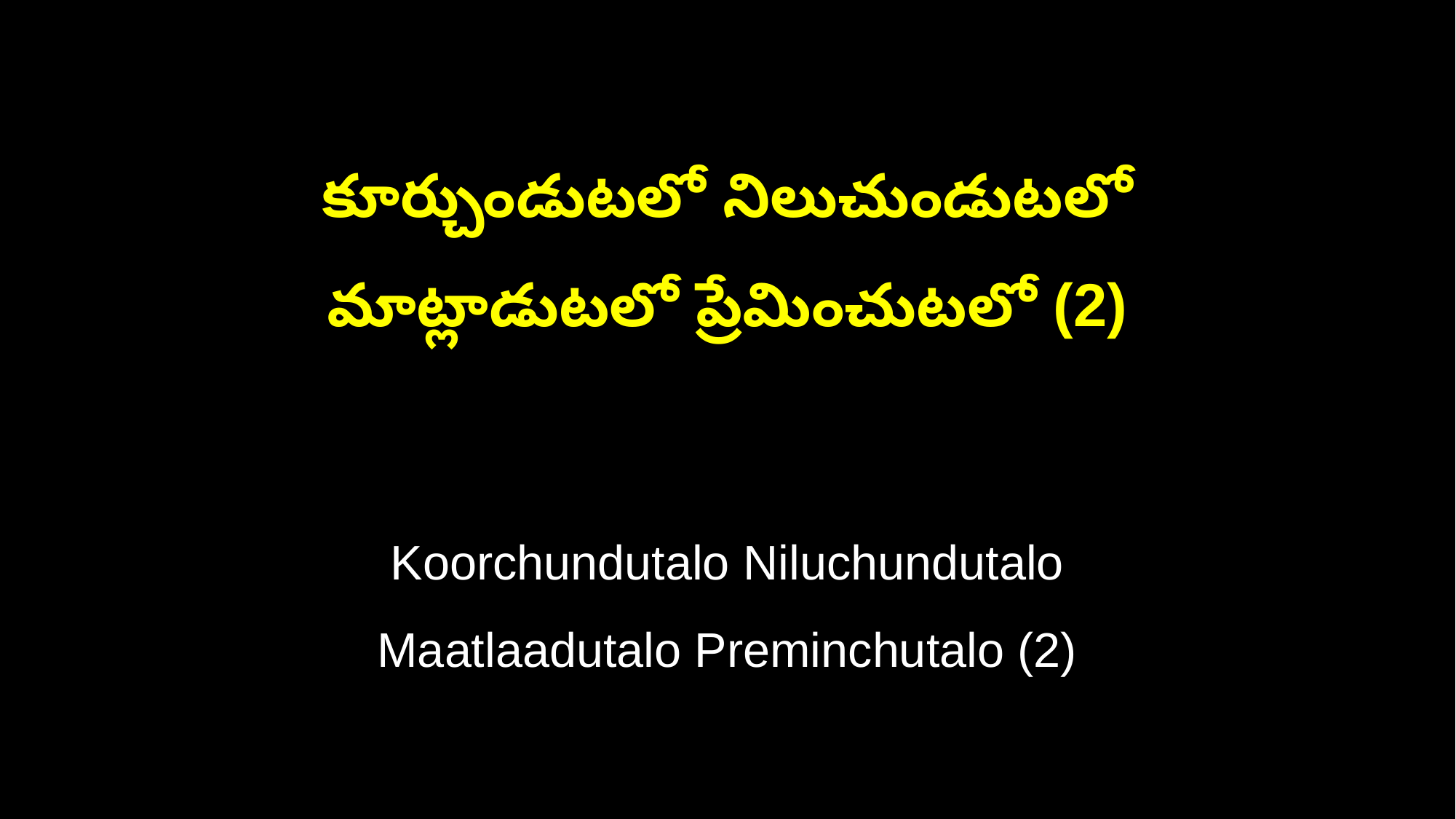

కూర్చుండుటలో నిలుచుండుటలో
మాట్లాడుటలో ప్రేమించుటలో (2)
Koorchundutalo Niluchundutalo
Maatlaadutalo Preminchutalo (2)